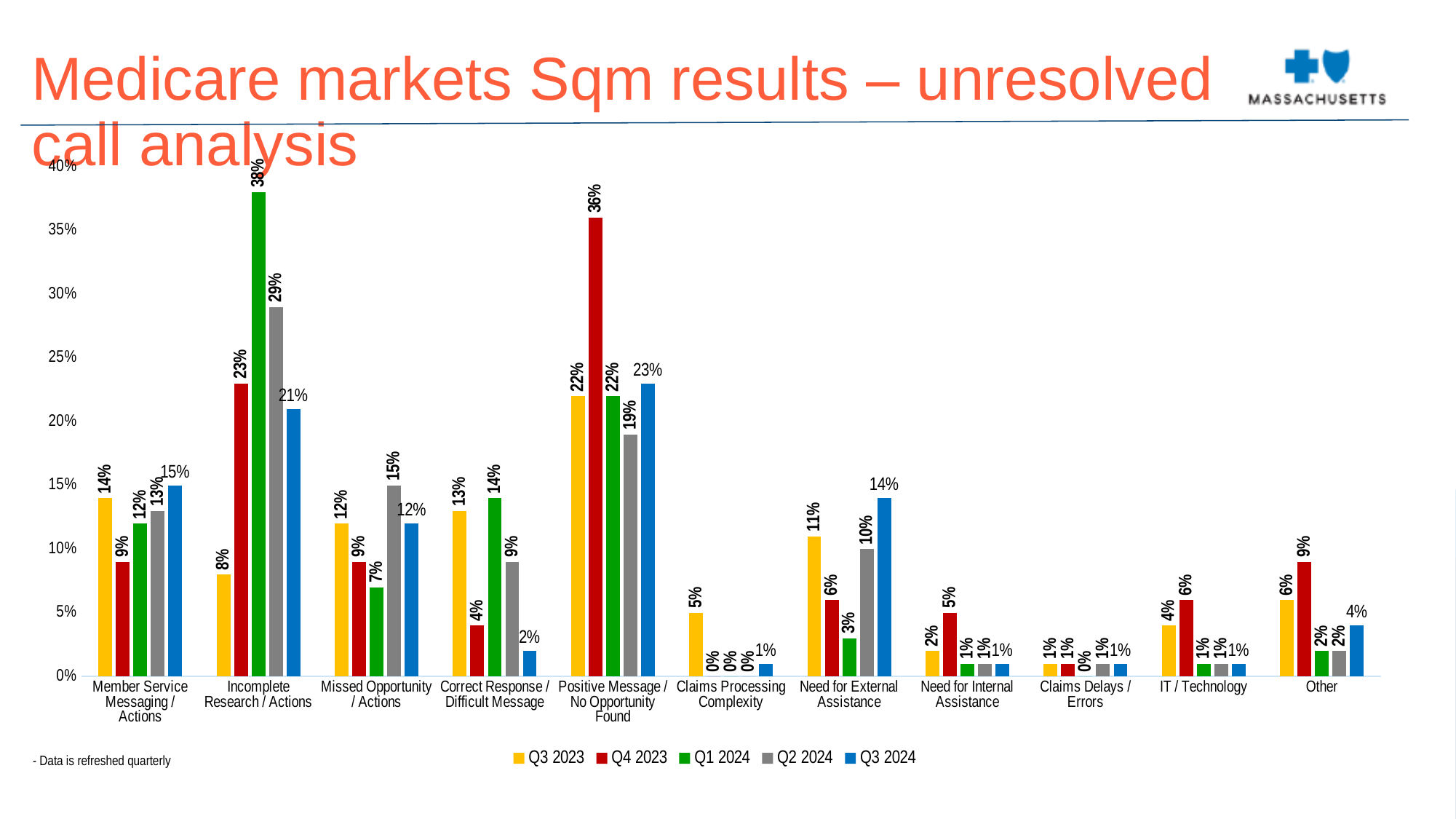

Medicare markets Sqm results – unresolved call analysis

[unsupported chart]

- Data is refreshed quarterly
|  |
| --- |